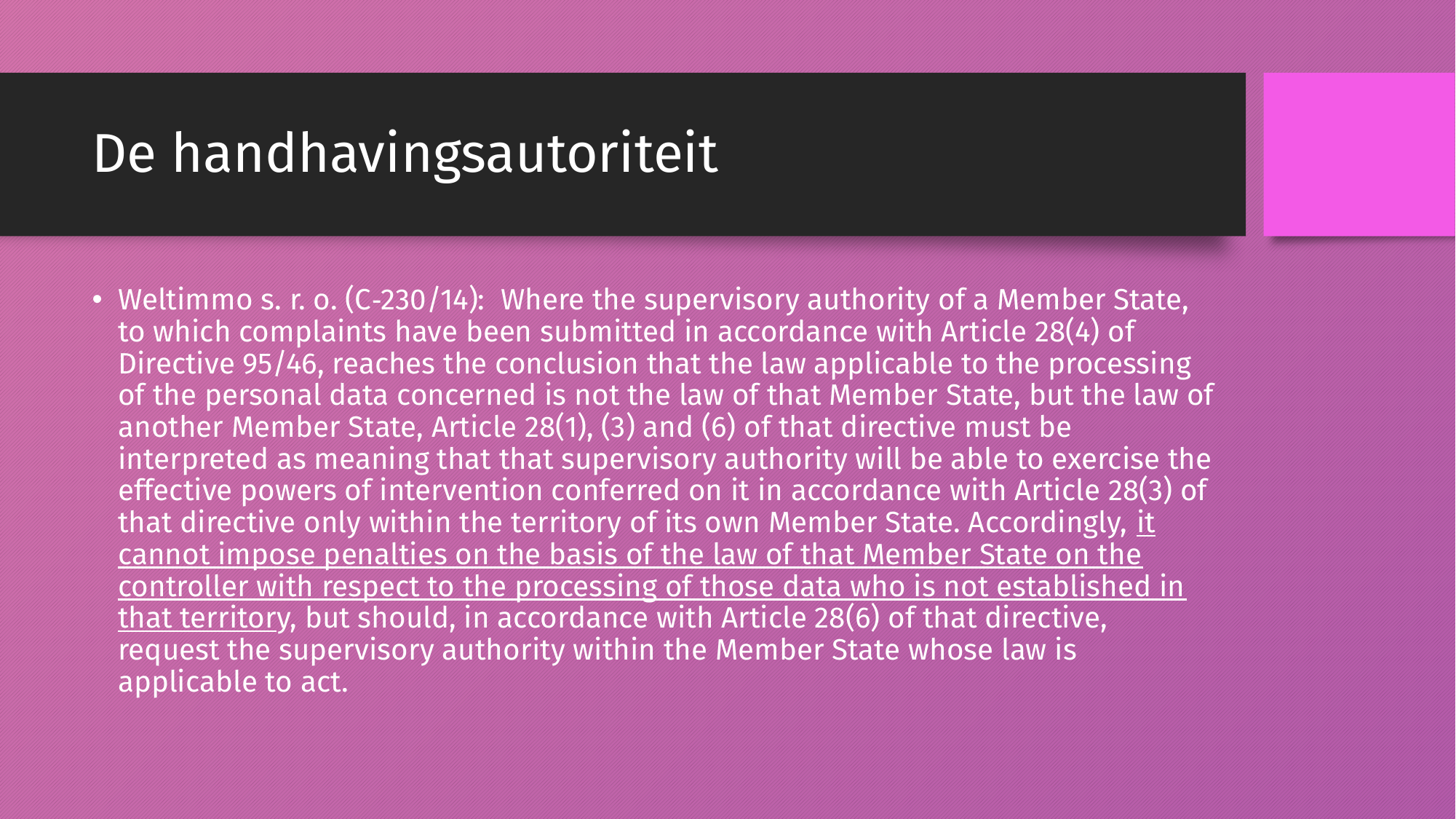

# De handhavingsautoriteit
Weltimmo s. r. o. (C‑230/14):  Where the supervisory authority of a Member State, to which complaints have been submitted in accordance with Article 28(4) of Directive 95/46, reaches the conclusion that the law applicable to the processing of the personal data concerned is not the law of that Member State, but the law of another Member State, Article 28(1), (3) and (6) of that directive must be interpreted as meaning that that supervisory authority will be able to exercise the effective powers of intervention conferred on it in accordance with Article 28(3) of that directive only within the territory of its own Member State. Accordingly, it cannot impose penalties on the basis of the law of that Member State on the controller with respect to the processing of those data who is not established in that territory, but should, in accordance with Article 28(6) of that directive, request the supervisory authority within the Member State whose law is applicable to act.